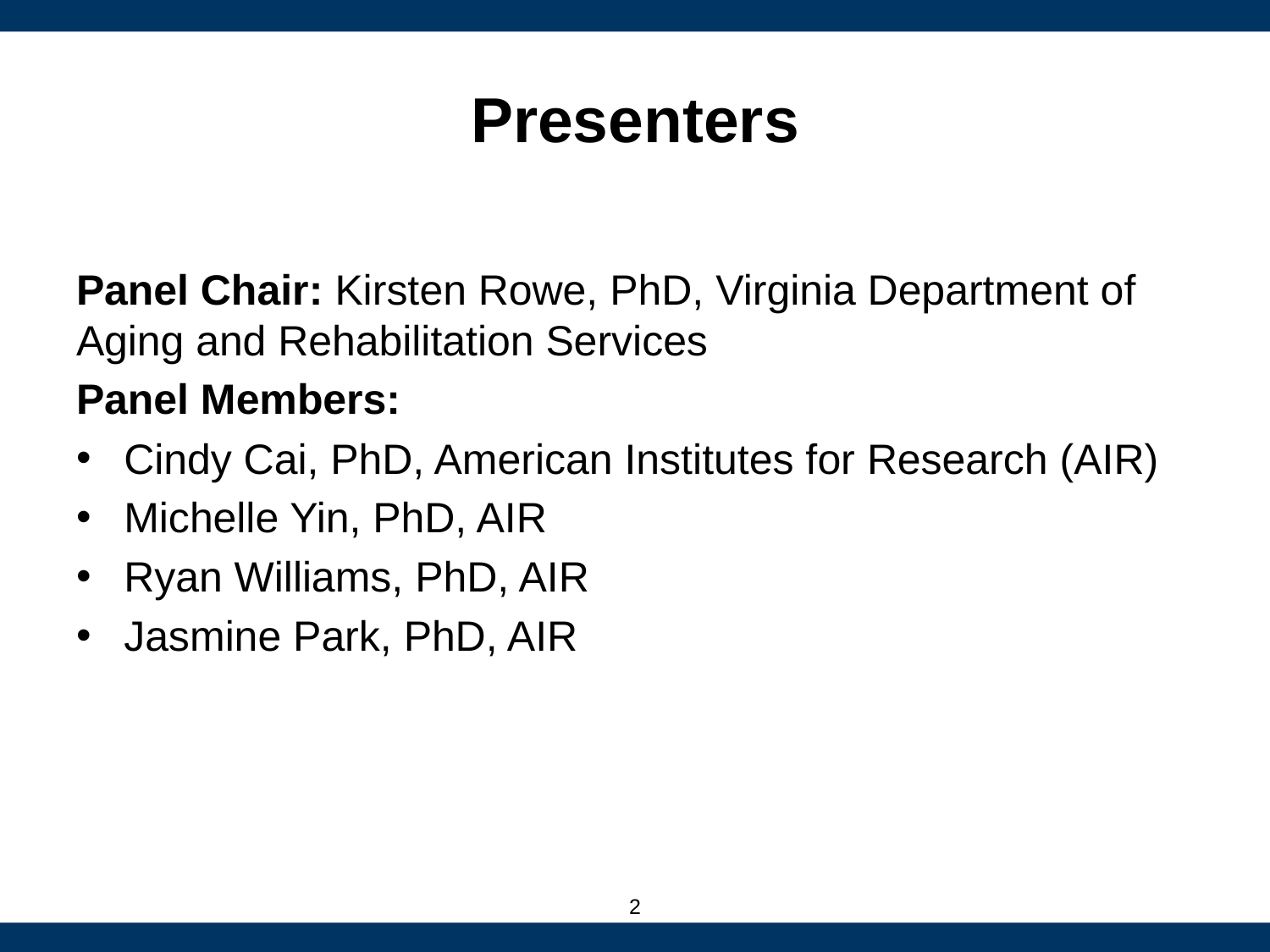

# Presenters

Panel Chair: Kirsten Rowe, PhD, Virginia Department of Aging and Rehabilitation Services
Panel Members:
Cindy Cai, PhD, American Institutes for Research (AIR)
Michelle Yin, PhD, AIR
Ryan Williams, PhD, AIR
Jasmine Park, PhD, AIR
2